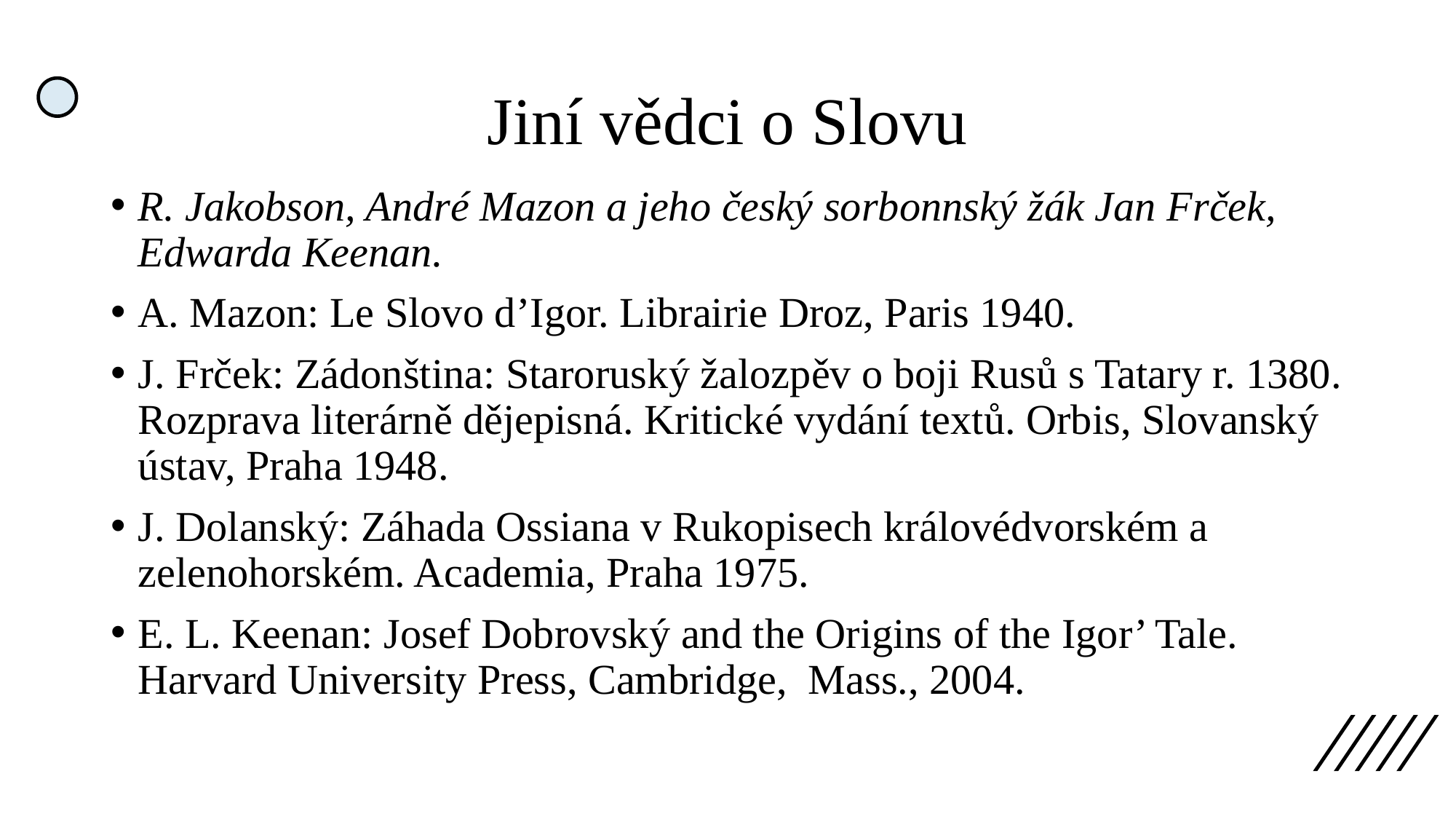

# Jiní vědci o Slovu
R. Jakobson, André Mazon a jeho český sorbonnský žák Jan Frček, Edwarda Keenan.
A. Mazon: Le Slovo d’Igor. Librairie Droz, Paris 1940.
J. Frček: Zádonština: Staroruský žalozpěv o boji Rusů s Tatary r. 1380. Rozprava literárně dějepisná. Kritické vydání textů. Orbis, Slovanský ústav, Praha 1948.
J. Dolanský: Záhada Ossiana v Rukopisech královédvorském a zelenohorském. Academia, Praha 1975.
E. L. Keenan: Josef Dobrovský and the Origins of the Igor’ Tale. Harvard University Press, Cambridge,  Mass., 2004.